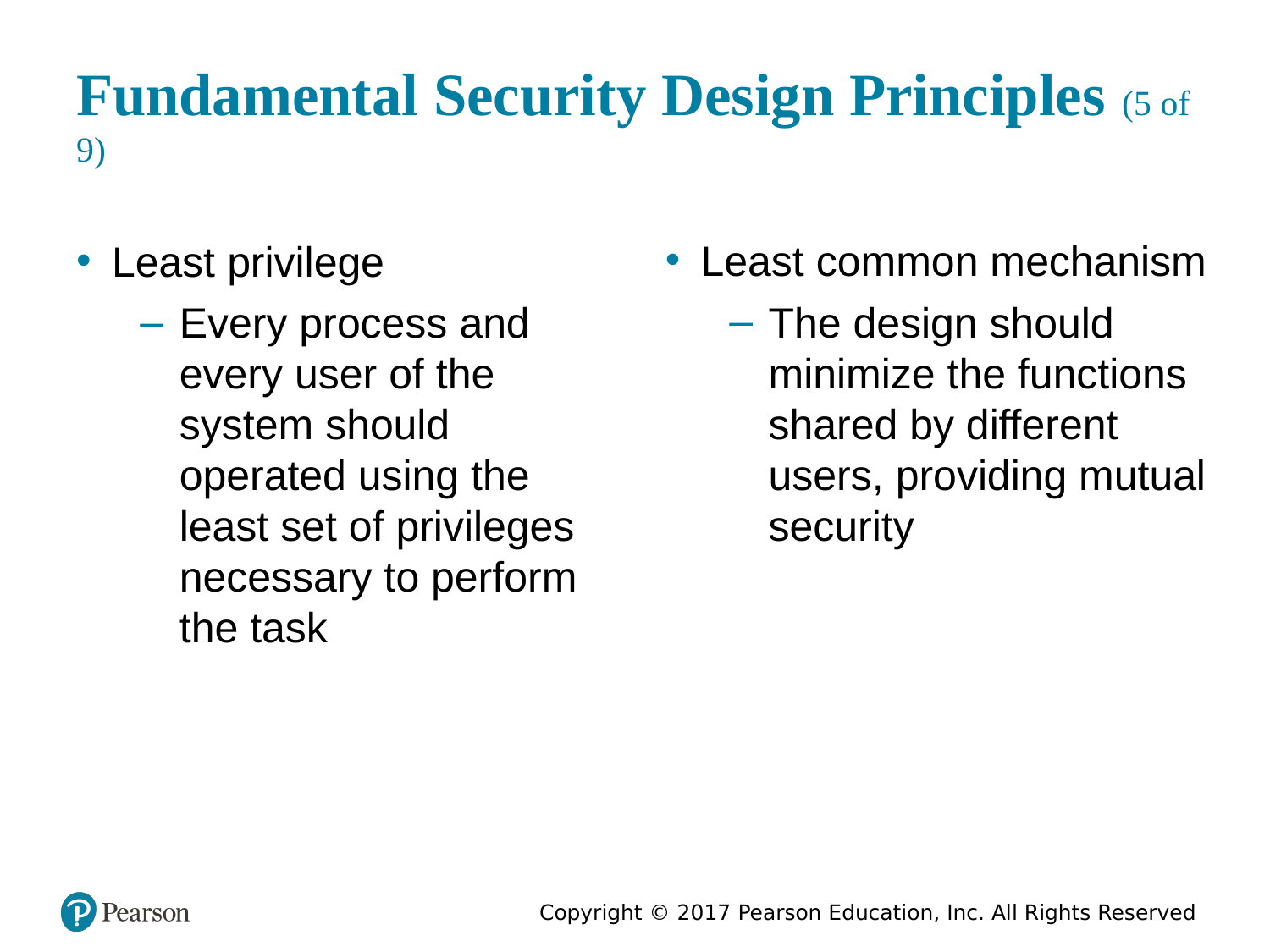

# Fundamental Security Design Principles (5 of 9)
Least common mechanism
The design should minimize the functions shared by different users, providing mutual security
Least privilege
Every process and every user of the system should operated using the least set of privileges necessary to perform the task